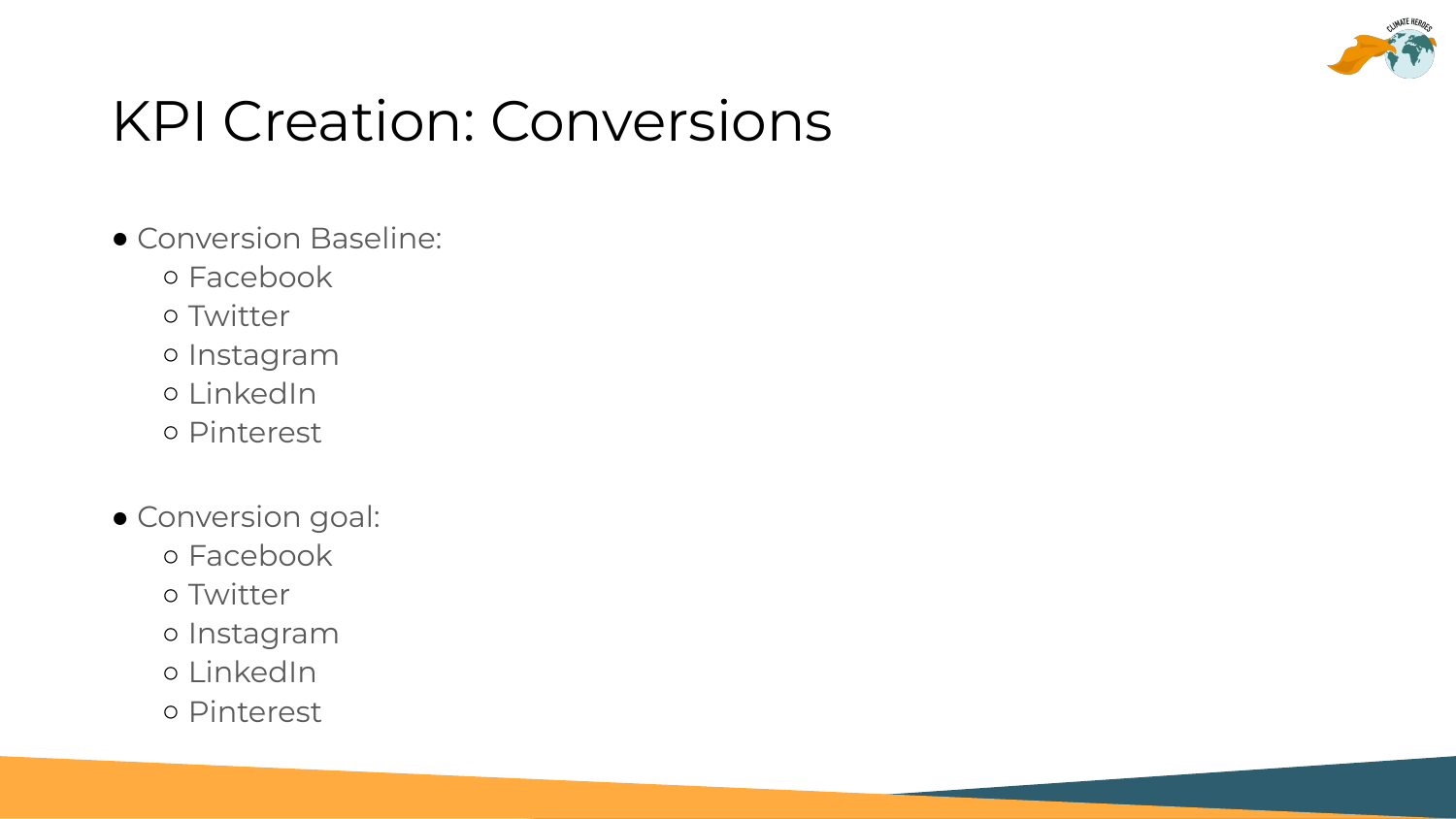

# KPI Creation: Conversions
Conversion Baseline:
Facebook
Twitter
Instagram
LinkedIn
Pinterest

Conversion goal:
Facebook
Twitter
Instagram
LinkedIn
Pinterest